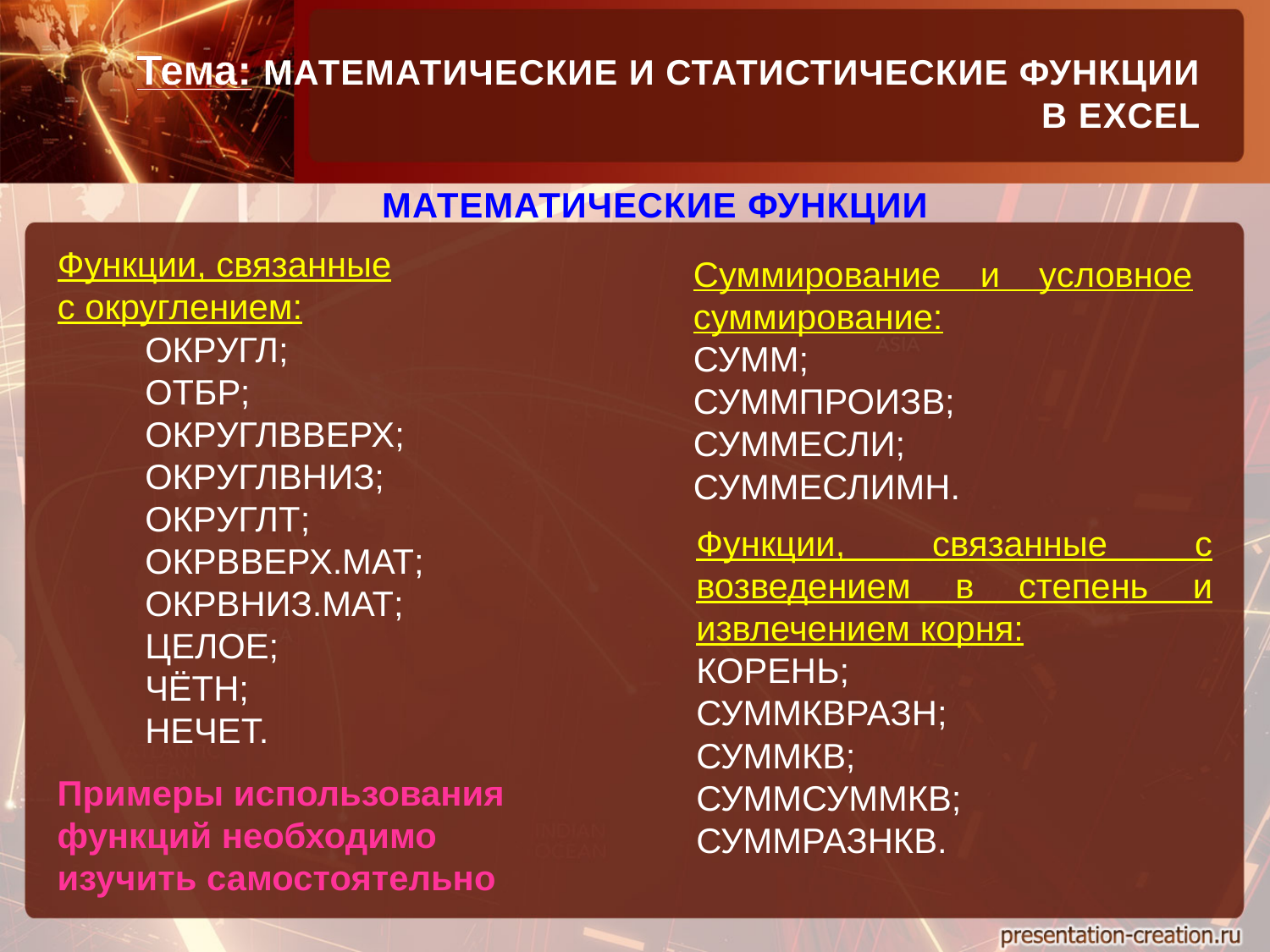

Тема: МАТЕМАТИЧЕСКИЕ И СТАТИСТИЧЕСКИЕ ФУНКЦИИ
В EXCEL
МАТЕМАТИЧЕСКИЕ ФУНКЦИИ
Функции, связанные
с округлением:
ОКРУГЛ;
ОТБР;
ОКРУГЛВВЕРХ;
ОКРУГЛВНИЗ;
ОКРУГЛТ;
ОКРВВЕРХ.МАТ;
ОКРВНИЗ.МАТ;
ЦЕЛОЕ;
ЧЁТН;
НЕЧЕТ.
Суммирование и условное суммирование:
СУММ;
СУММПРОИЗВ;
СУММЕСЛИ;
СУММЕСЛИМН.
Функции, связанные с возведением в степень и извлечением корня:
КОРЕНЬ;
СУММКВРАЗН;
СУММКВ;
СУММСУММКВ;
СУММРАЗНКВ.
Примеры использования
функций необходимо
изучить самостоятельно